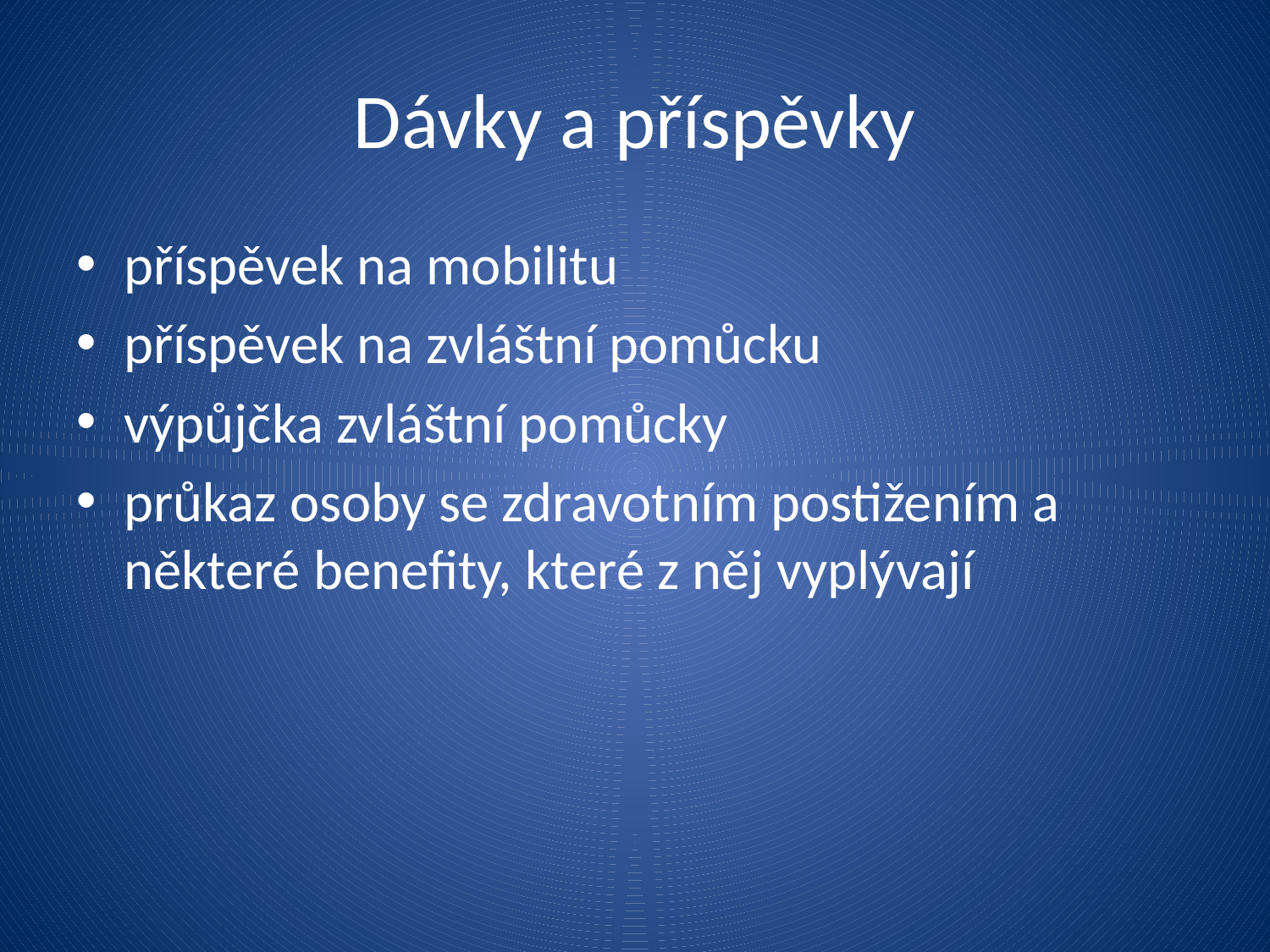

# Dávky a příspěvky
příspěvek na mobilitu
příspěvek na zvláštní pomůcku
výpůjčka zvláštní pomůcky
průkaz osoby se zdravotním postižením a některé benefity, které z něj vyplývají